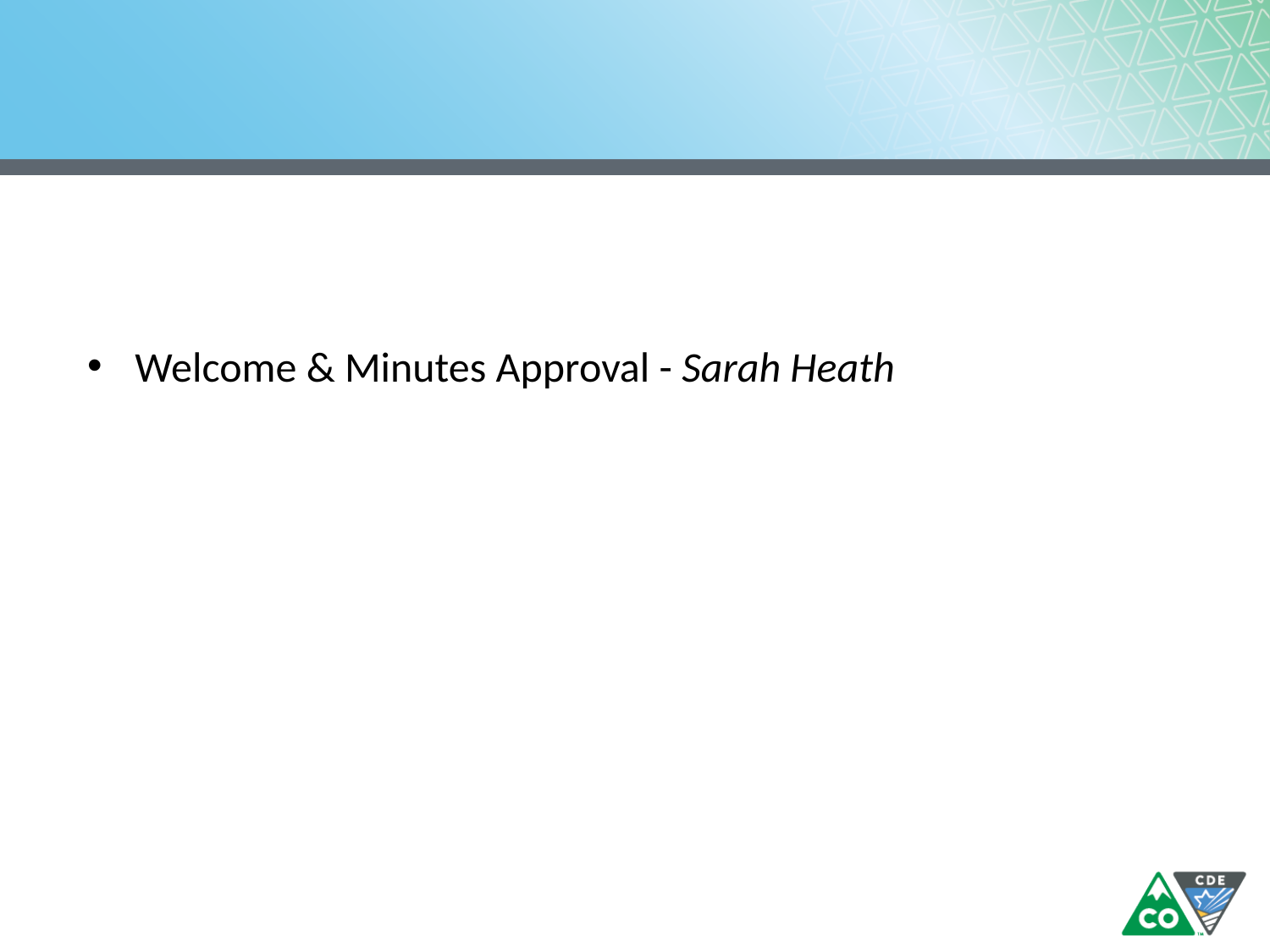

#

Welcome & Minutes Approval - Sarah Heath